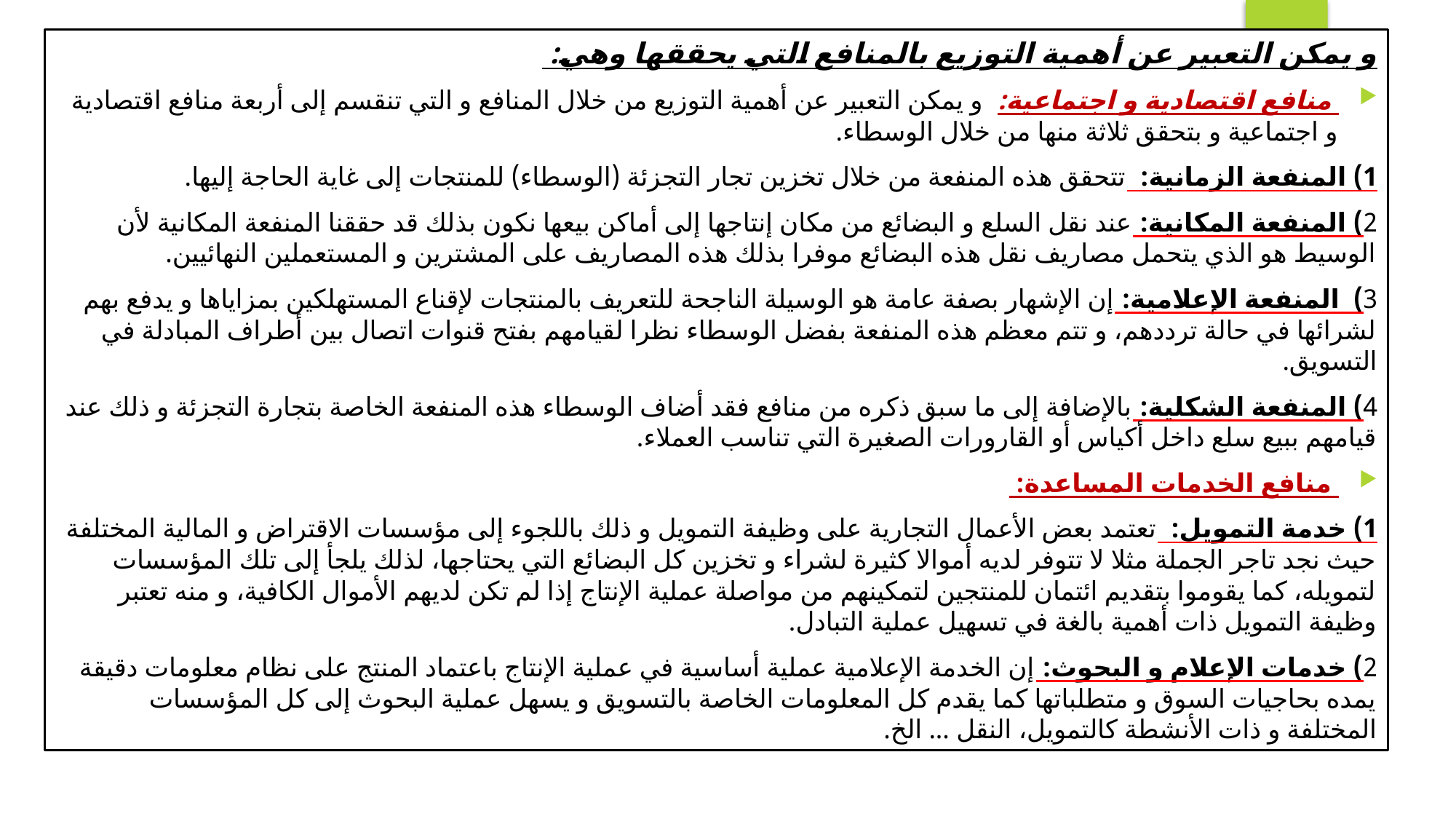

و يمكن التعبير عن أهمية التوزيع بالمنافع التي يحققها وهي:
 منافع اقتصادية و اجتماعية:  و يمكن التعبير عن أهمية التوزيع من خلال المنافع و التي تنقسم إلى أربعة منافع اقتصادية و اجتماعية و بتحقق ثلاثة منها من خلال الوسطاء.
1) المنفعة الزمانية:  تتحقق هذه المنفعة من خلال تخزين تجار التجزئة (الوسطاء) للمنتجات إلى غاية الحاجة إليها.
2) المنفعة المكانية: عند نقل السلع و البضائع من مكان إنتاجها إلى أماكن بيعها نكون بذلك قد حققنا المنفعة المكانية لأن الوسيط هو الذي يتحمل مصاريف نقل هذه البضائع موفرا بذلك هذه المصاريف على المشترين و المستعملين النهائيين.
3) ­ المنفعة الإعلامية: إن الإشهار بصفة عامة هو الوسيلة الناجحة للتعريف بالمنتجات لإقناع المستهلكين بمزاياها و يدفع بهم لشرائها في حالة ترددهم، و تتم معظم هذه المنفعة بفضل الوسطاء نظرا لقيامهم بفتح قنوات اتصال بين أطراف المبادلة في التسويق.
4) المنفعة الشكلية: بالإضافة إلى ما سبق ذكره من منافع فقد أضاف الوسطاء هذه المنفعة الخاصة بتجارة التجزئة و ذلك عند قيامهم ببيع سلع داخل أكياس أو القارورات الصغيرة التي تناسب العملاء.
 منافع الخدمات المساعدة:
1) خدمة التمويل:  تعتمد بعض الأعمال التجارية على وظيفة التمويل و ذلك باللجوء إلى مؤسسات الاقتراض و المالية المختلفة حيث نجد تاجر الجملة مثلا لا تتوفر لديه أموالا كثيرة لشراء و تخزين كل البضائع التي يحتاجها، لذلك يلجأ إلى تلك المؤسسات لتمويله، كما يقوموا بتقديم ائتمان للمنتجين لتمكينهم من مواصلة عملية الإنتاج إذا لم تكن لديهم الأموال الكافية، و منه تعتبر وظيفة التمويل ذات أهمية بالغة في تسهيل عملية التبادل.
2) خدمات الإعلام و البحوث: إن الخدمة الإعلامية عملية أساسية في عملية الإنتاج باعتماد المنتج على نظام معلومات دقيقة يمده بحاجيات السوق و متطلباتها كما يقدم كل المعلومات الخاصة بالتسويق و يسهل عملية البحوث إلى كل المؤسسات المختلفة و ذات الأنشطة كالتمويل، النقل ... الخ.